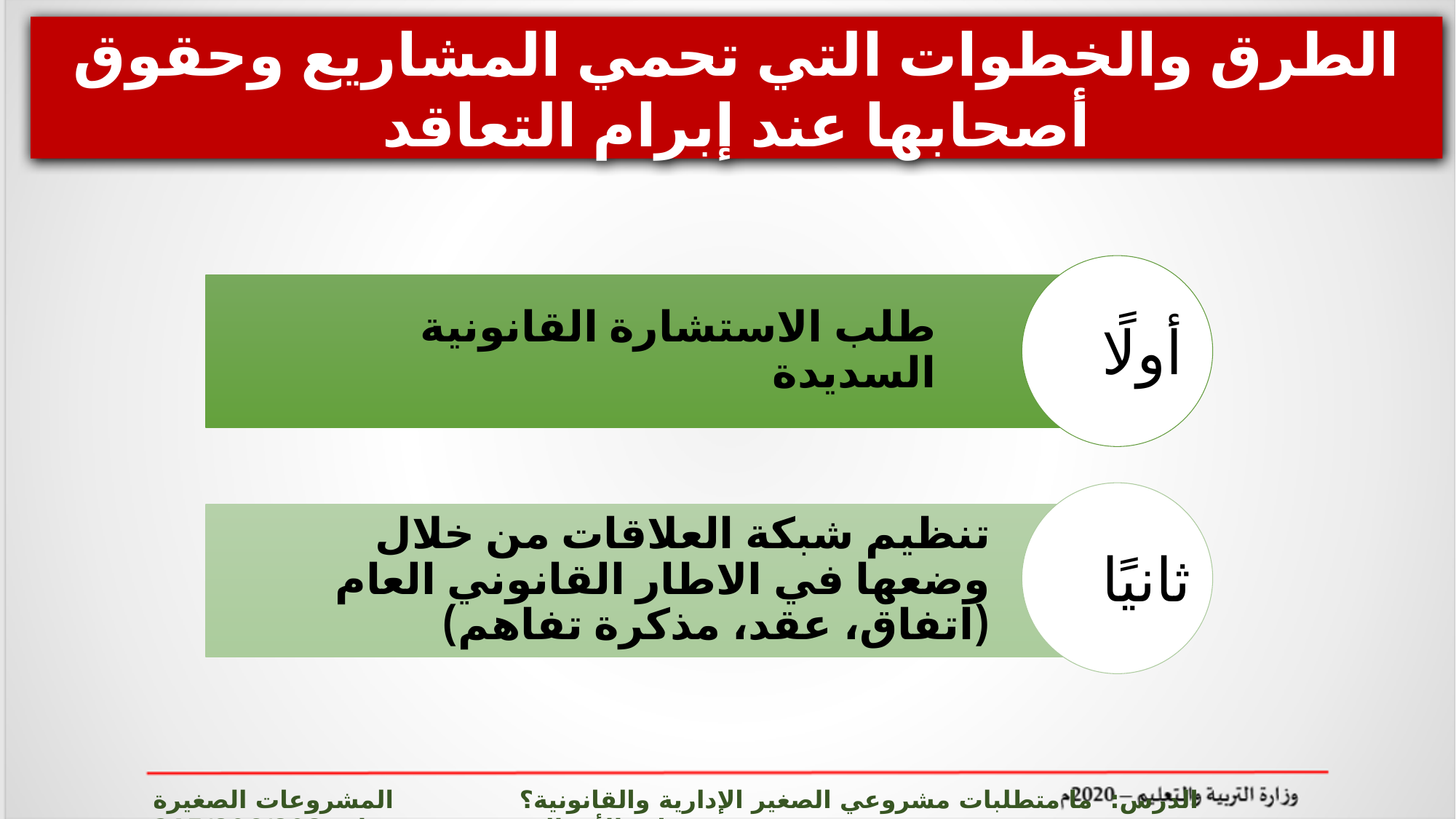

الطرق والخطوات التي تحمي المشاريع وحقوق أصحابها عند إبرام التعاقد
طلب الاستشارة القانونية السديدة
تنظيم شبكة العلاقات من خلال وضعها في الاطار القانوني العام (اتفاق، عقد، مذكرة تفاهم)
أولًا
ثانيًا
الدرس:  ما متطلبات مشروعي الصغير الإدارية والقانونية؟               المشروعات الصغيرة وريادة الأعمال                    ادر 215/806/808